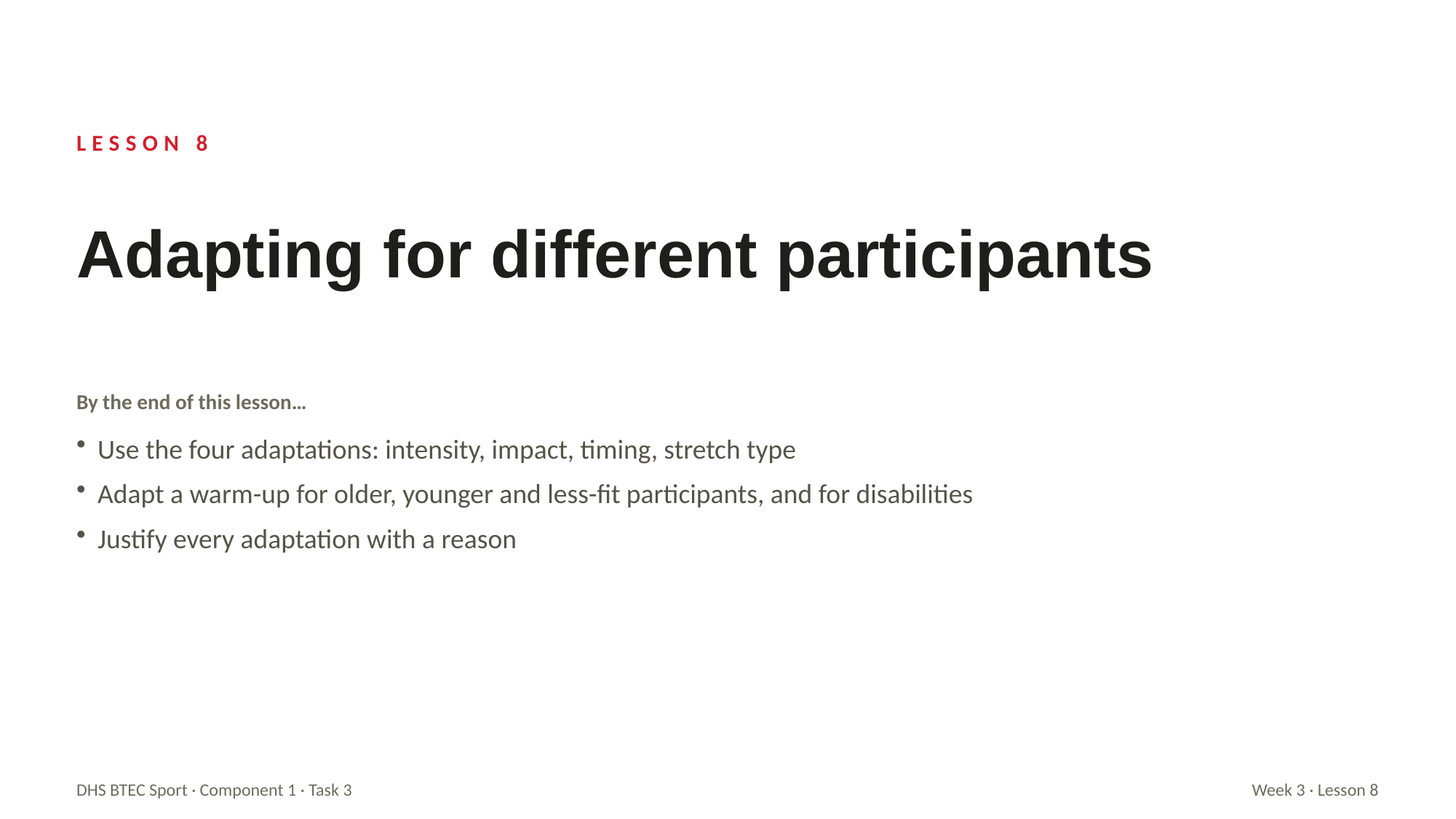

LESSON 8
Adapting for different participants
By the end of this lesson…
Use the four adaptations: intensity, impact, timing, stretch type
Adapt a warm-up for older, younger and less-fit participants, and for disabilities
Justify every adaptation with a reason
DHS BTEC Sport · Component 1 · Task 3
Week 3 · Lesson 8